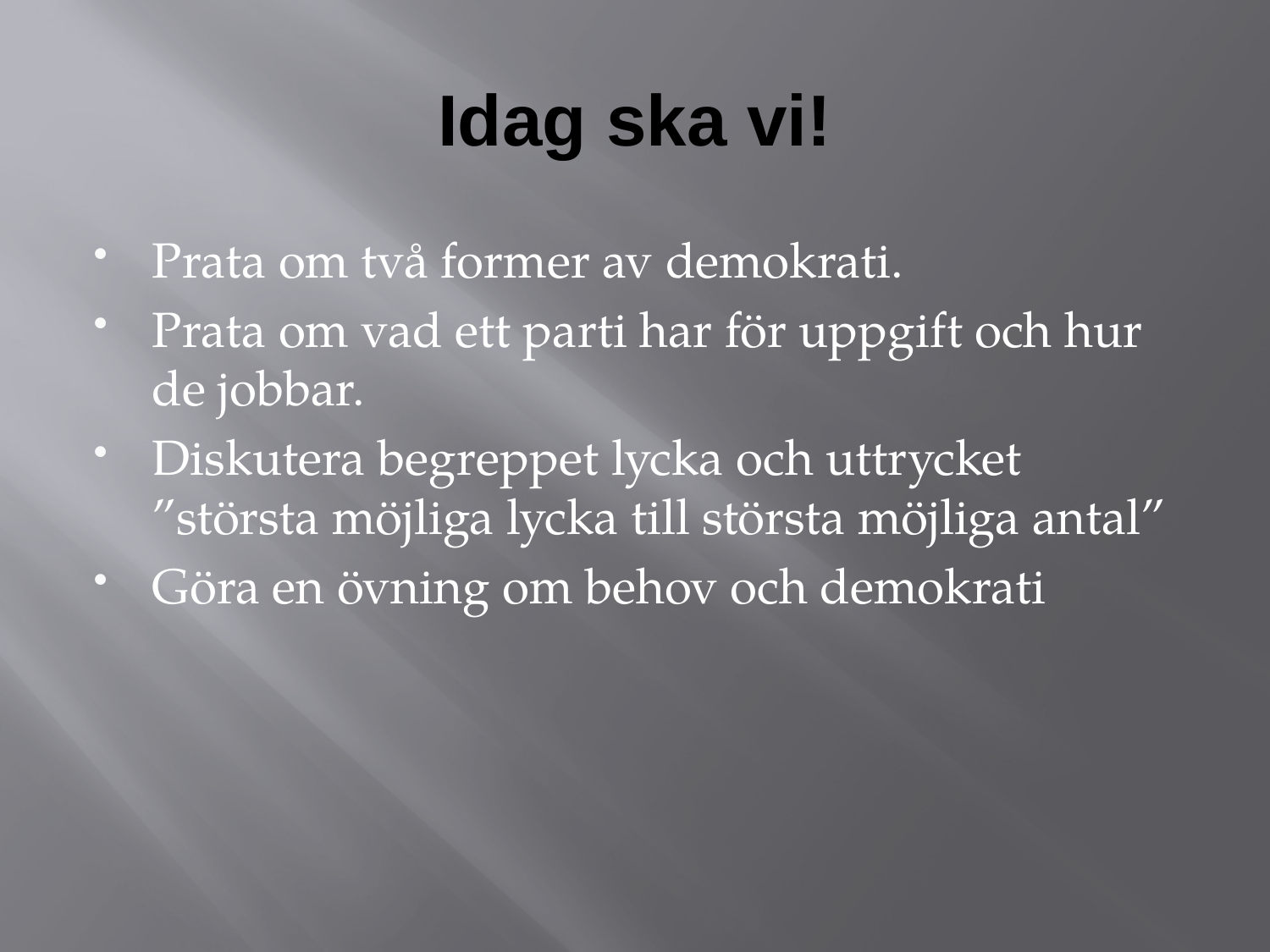

# Idag ska vi!
Prata om två former av demokrati.
Prata om vad ett parti har för uppgift och hur de jobbar.
Diskutera begreppet lycka och uttrycket ”största möjliga lycka till största möjliga antal”
Göra en övning om behov och demokrati